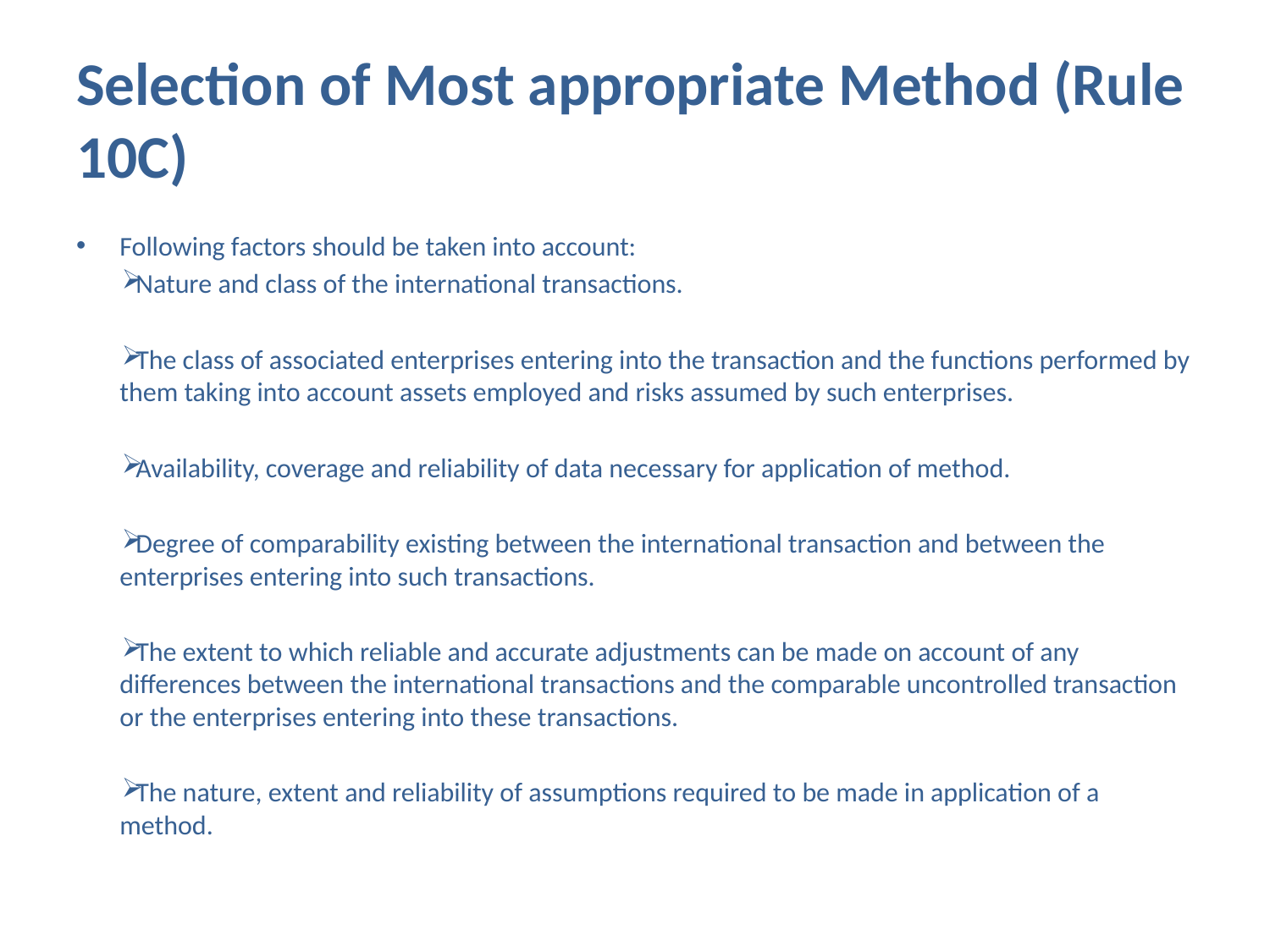

# Selection of Most appropriate Method (Rule 10C)
Following factors should be taken into account:
Nature and class of the international transactions.

The class of associated enterprises entering into the transaction and the functions performed by them taking into account assets employed and risks assumed by such enterprises.

Availability, coverage and reliability of data necessary for application of method.

Degree of comparability existing between the international transaction and between the enterprises entering into such transactions.

The extent to which reliable and accurate adjustments can be made on account of any differences between the international transactions and the comparable uncontrolled transaction or the enterprises entering into these transactions.

The nature, extent and reliability of assumptions required to be made in application of a method.